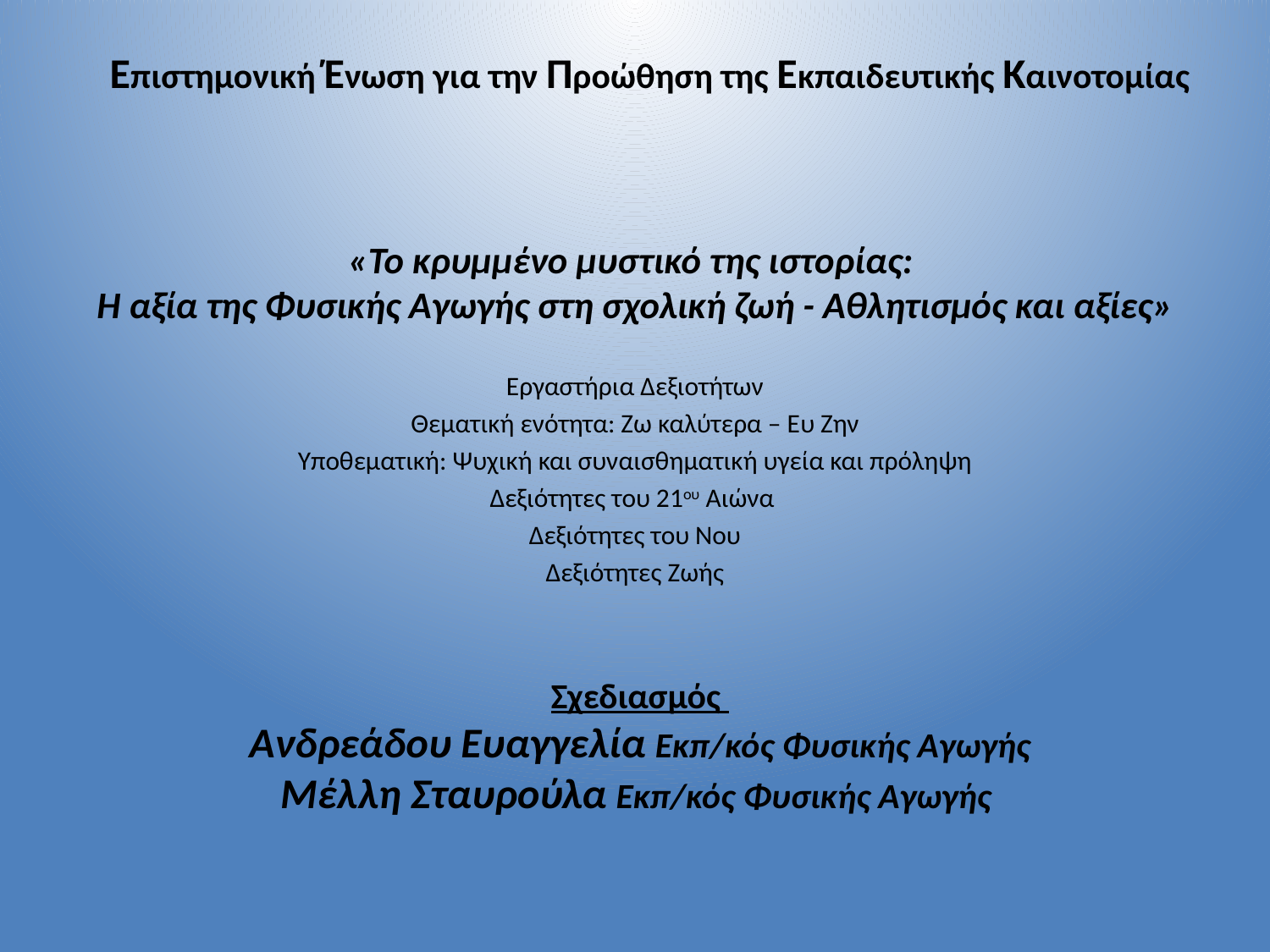

«Το κρυμμένο μυστικό της ιστορίας:
Η αξία της Φυσικής Αγωγής στη σχολική ζωή - Αθλητισμός και αξίες»

Εργαστήρια Δεξιοτήτων
Θεματική ενότητα: Ζω καλύτερα – Ευ Ζην
Υποθεματική: Ψυχική και συναισθηματική υγεία και πρόληψη
Δεξιότητες του 21ου Αιώνα
Δεξιότητες του Νου
Δεξιότητες Ζωής

Επιστημονική Ένωση για την Προώθηση της Εκπαιδευτικής Καινοτομίας

Σχεδιασμός
Ανδρεάδου Ευαγγελία Εκπ/κός Φυσικής Αγωγής
Μέλλη Σταυρούλα Εκπ/κός Φυσικής Αγωγής